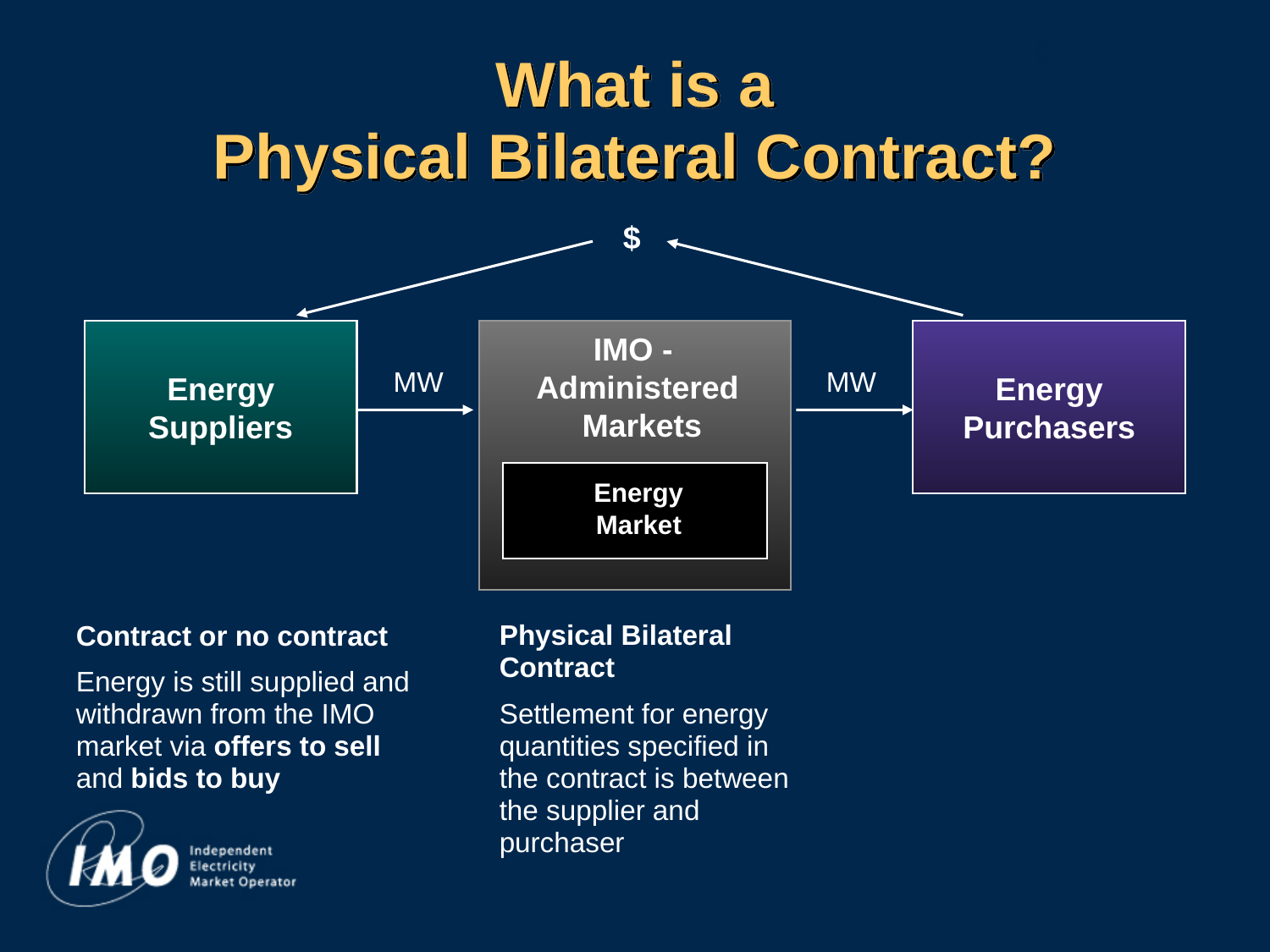

4
What is a
Physical Bilateral Contract?
$

Energy Suppliers

Energy Purchasers
IMO -
Administered
 Markets
MW
MW

Energy
Market
Physical Bilateral Contract
Settlement for energy quantities specified in the contract is between the supplier and purchaser
Contract or no contract
Energy is still supplied and  withdrawn from the IMO market via offers to sell and bids to buy